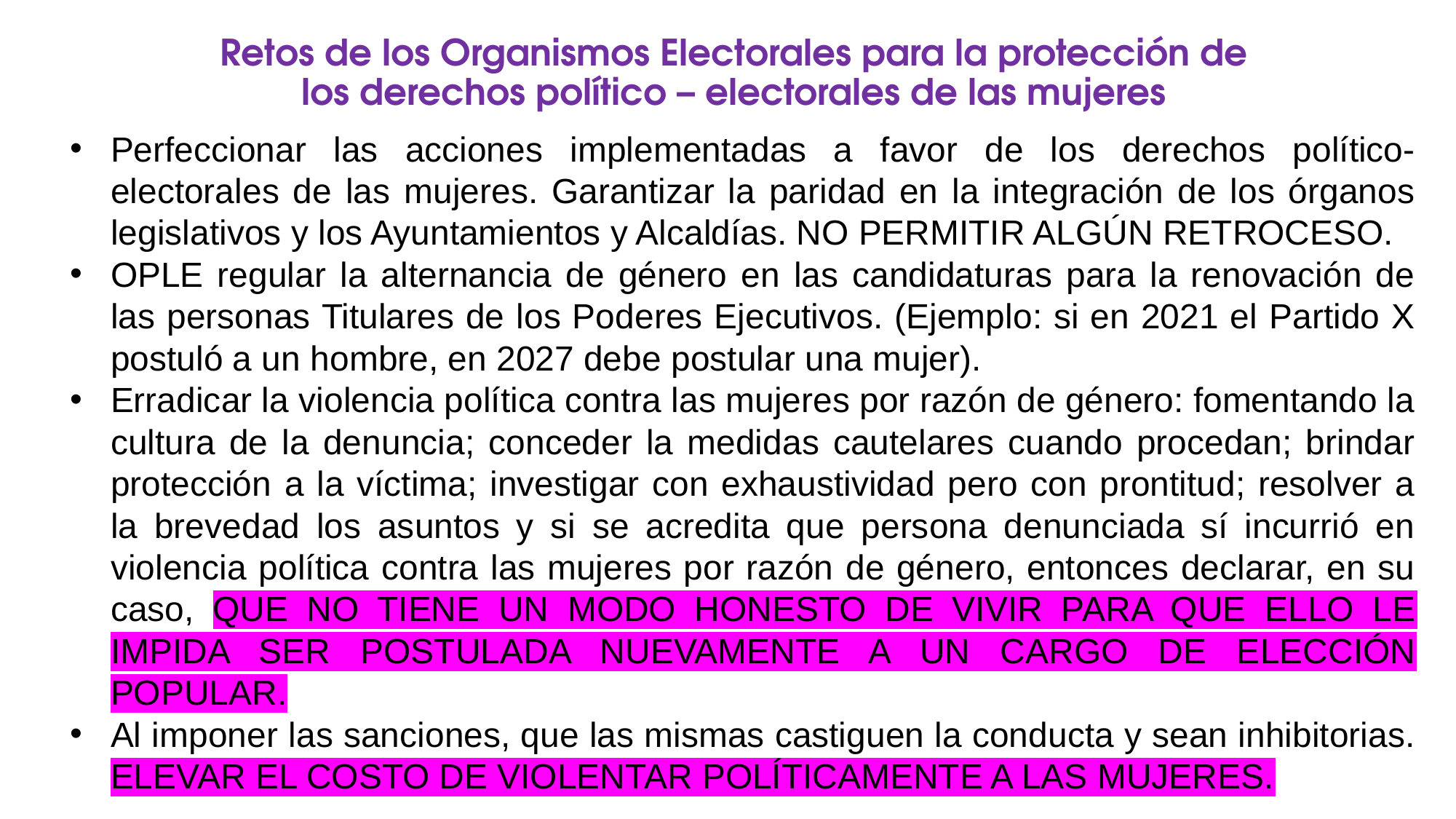

# Retos de los Organismos Electorales para la protección de los derechos político – electorales de las mujeres
Perfeccionar las acciones implementadas a favor de los derechos político- electorales de las mujeres. Garantizar la paridad en la integración de los órganos legislativos y los Ayuntamientos y Alcaldías. NO PERMITIR ALGÚN RETROCESO.
OPLE regular la alternancia de género en las candidaturas para la renovación de las personas Titulares de los Poderes Ejecutivos. (Ejemplo: si en 2021 el Partido X postuló a un hombre, en 2027 debe postular una mujer).
Erradicar la violencia política contra las mujeres por razón de género: fomentando la cultura de la denuncia; conceder la medidas cautelares cuando procedan; brindar protección a la víctima; investigar con exhaustividad pero con prontitud; resolver a la brevedad los asuntos y si se acredita que persona denunciada sí incurrió en violencia política contra las mujeres por razón de género, entonces declarar, en su caso, QUE NO TIENE UN MODO HONESTO DE VIVIR PARA QUE ELLO LE IMPIDA SER POSTULADA NUEVAMENTE A UN CARGO DE ELECCIÓN POPULAR.
Al imponer las sanciones, que las mismas castiguen la conducta y sean inhibitorias. ELEVAR EL COSTO DE VIOLENTAR POLÍTICAMENTE A LAS MUJERES.